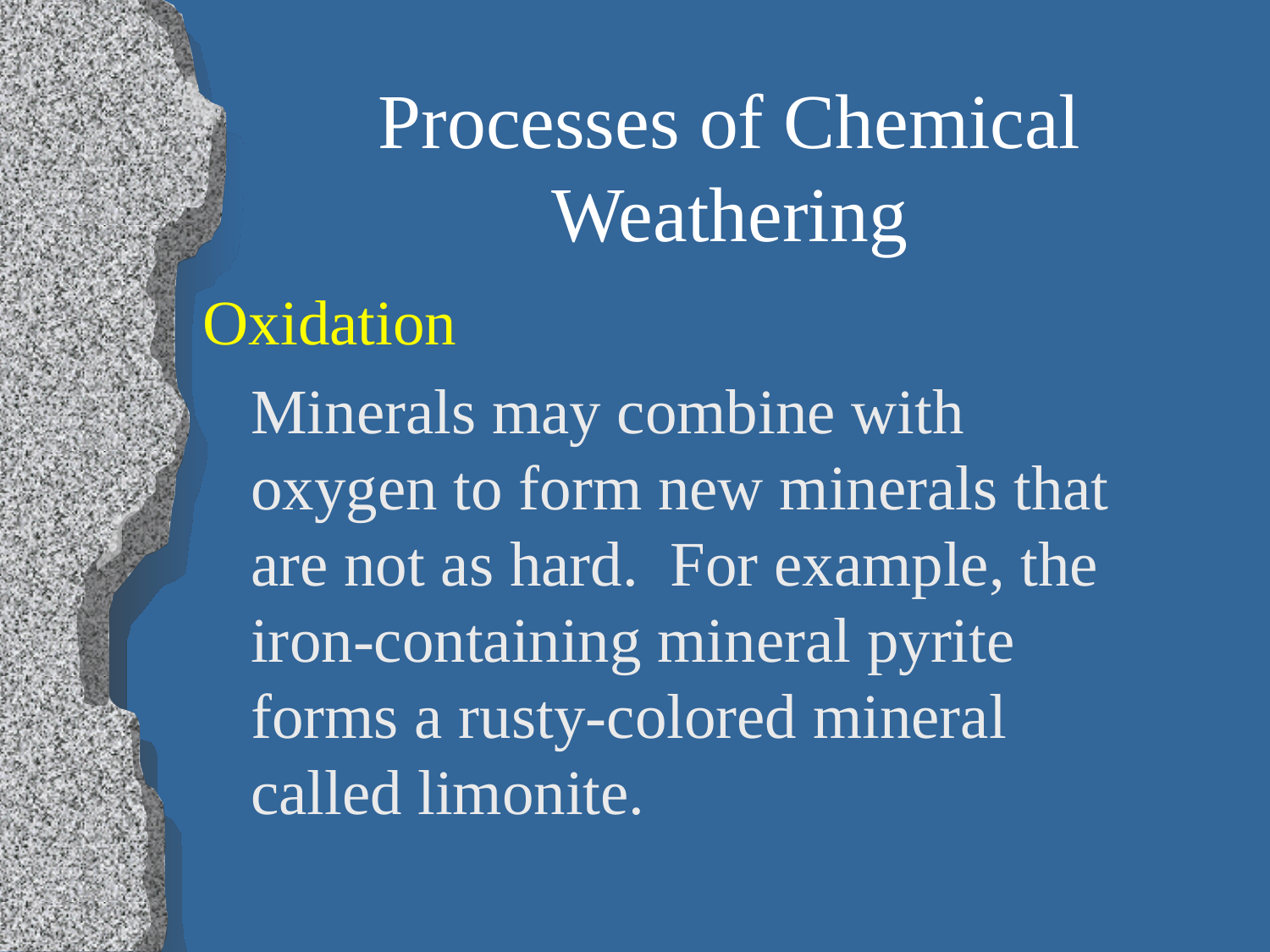

# Processes of Chemical Weathering
Oxidation
	Minerals may combine with oxygen to form new minerals that are not as hard.  For example, the iron-containing mineral pyrite forms a rusty-colored mineral called limonite.